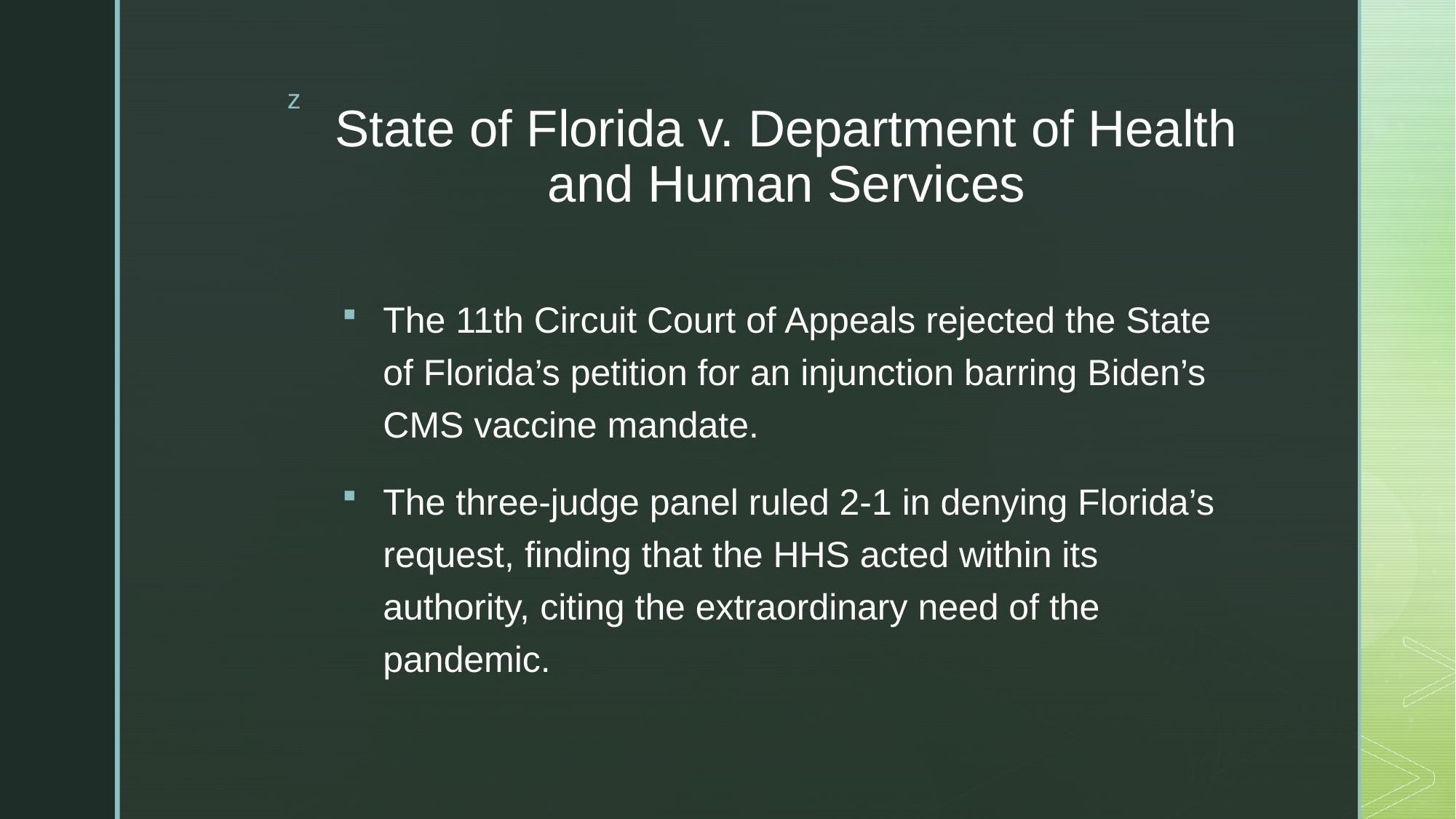

# State of Florida v. Department of Health and Human Services
The 11th Circuit Court of Appeals rejected the State of Florida’s petition for an injunction barring Biden’s CMS vaccine mandate.
The three-judge panel ruled 2-1 in denying Florida’s request, finding that the HHS acted within its authority, citing the extraordinary need of the pandemic.